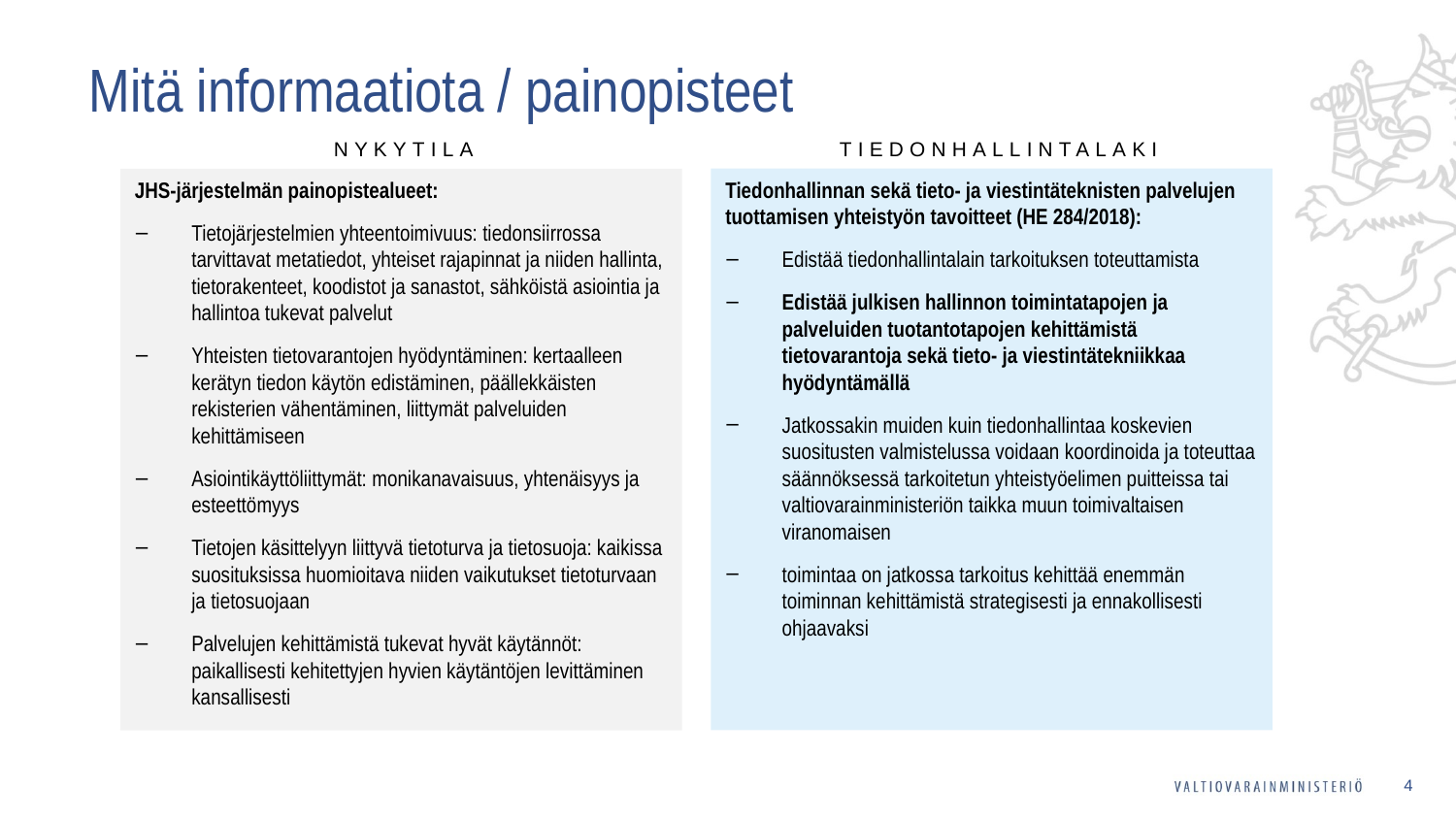

# Mitä informaatiota / painopisteet
NYKYTILA
TIEDONHALLINTALAKI
JHS-järjestelmän painopistealueet:
Tietojärjestelmien yhteentoimivuus: tiedonsiirrossa tarvittavat metatiedot, yhteiset rajapinnat ja niiden hallinta, tietorakenteet, koodistot ja sanastot, sähköistä asiointia ja hallintoa tukevat palvelut
Yhteisten tietovarantojen hyödyntäminen: kertaalleen kerätyn tiedon käytön edistäminen, päällekkäisten rekisterien vähentäminen, liittymät palveluiden kehittämiseen
Asiointikäyttöliittymät: monikanavaisuus, yhtenäisyys ja esteettömyys
Tietojen käsittelyyn liittyvä tietoturva ja tietosuoja: kaikissa suosituksissa huomioitava niiden vaikutukset tietoturvaan ja tietosuojaan
Palvelujen kehittämistä tukevat hyvät käytännöt: paikallisesti kehitettyjen hyvien käytäntöjen levittäminen kansallisesti
Tiedonhallinnan sekä tieto- ja viestintäteknisten palvelujen tuottamisen yhteistyön tavoitteet (HE 284/2018):
Edistää tiedonhallintalain tarkoituksen toteuttamista
Edistää julkisen hallinnon toimintatapojen ja palveluiden tuotantotapojen kehittämistä tietovarantoja sekä tieto- ja viestintätekniikkaa hyödyntämällä
Jatkossakin muiden kuin tiedonhallintaa koskevien suositusten valmistelussa voidaan koordinoida ja toteuttaa säännöksessä tarkoitetun yhteistyöelimen puitteissa tai valtiovarainministeriön taikka muun toimivaltaisen viranomaisen
toimintaa on jatkossa tarkoitus kehittää enemmän toiminnan kehittämistä strategisesti ja ennakollisesti ohjaavaksi

4